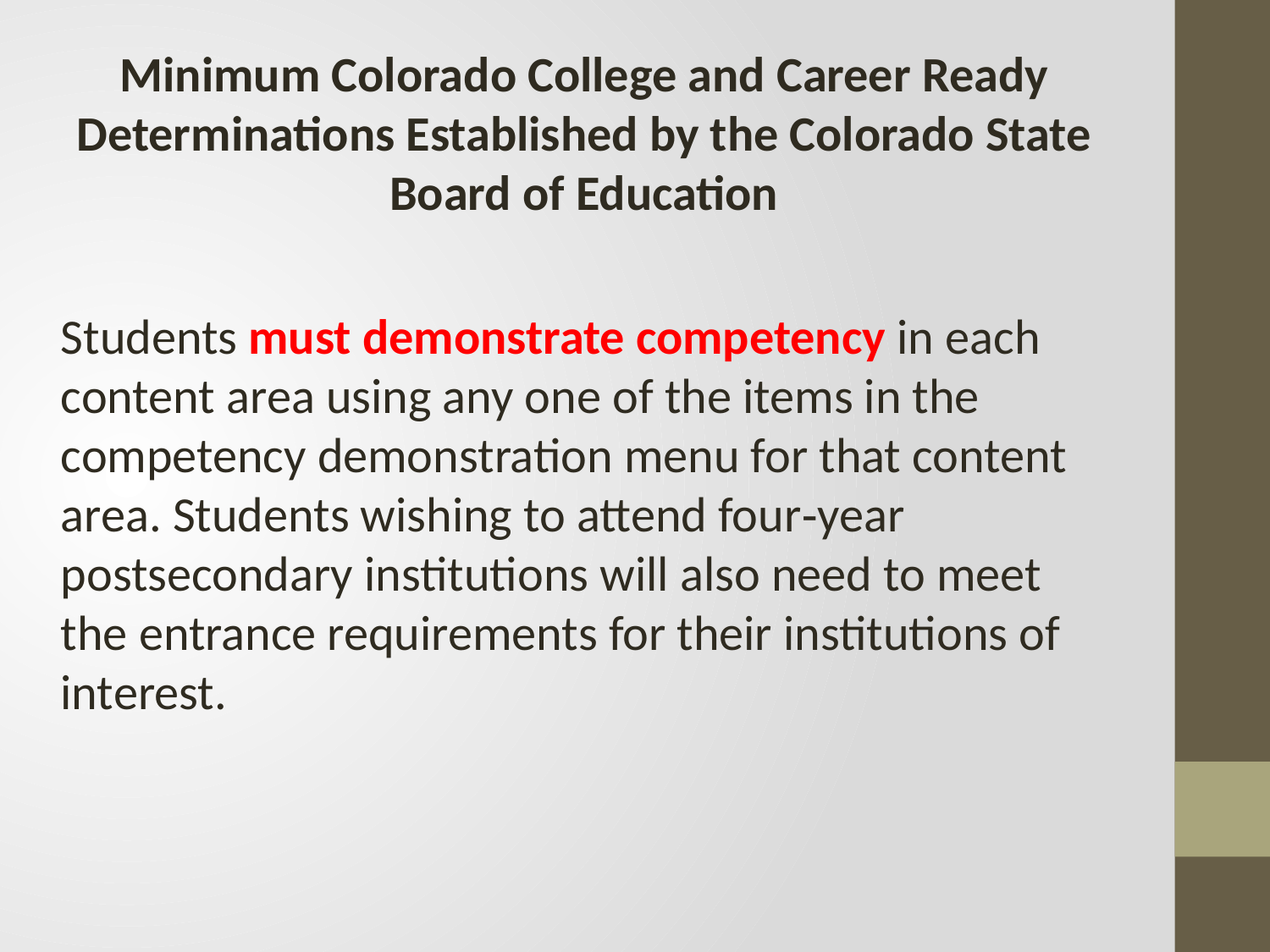

Minimum Colorado College and Career Ready Determinations Established by the Colorado State Board of Education

Students must demonstrate competency in each content area using any one of the items in the competency demonstration menu for that content area. Students wishing to attend four‐year postsecondary institutions will also need to meet the entrance requirements for their institutions of interest.